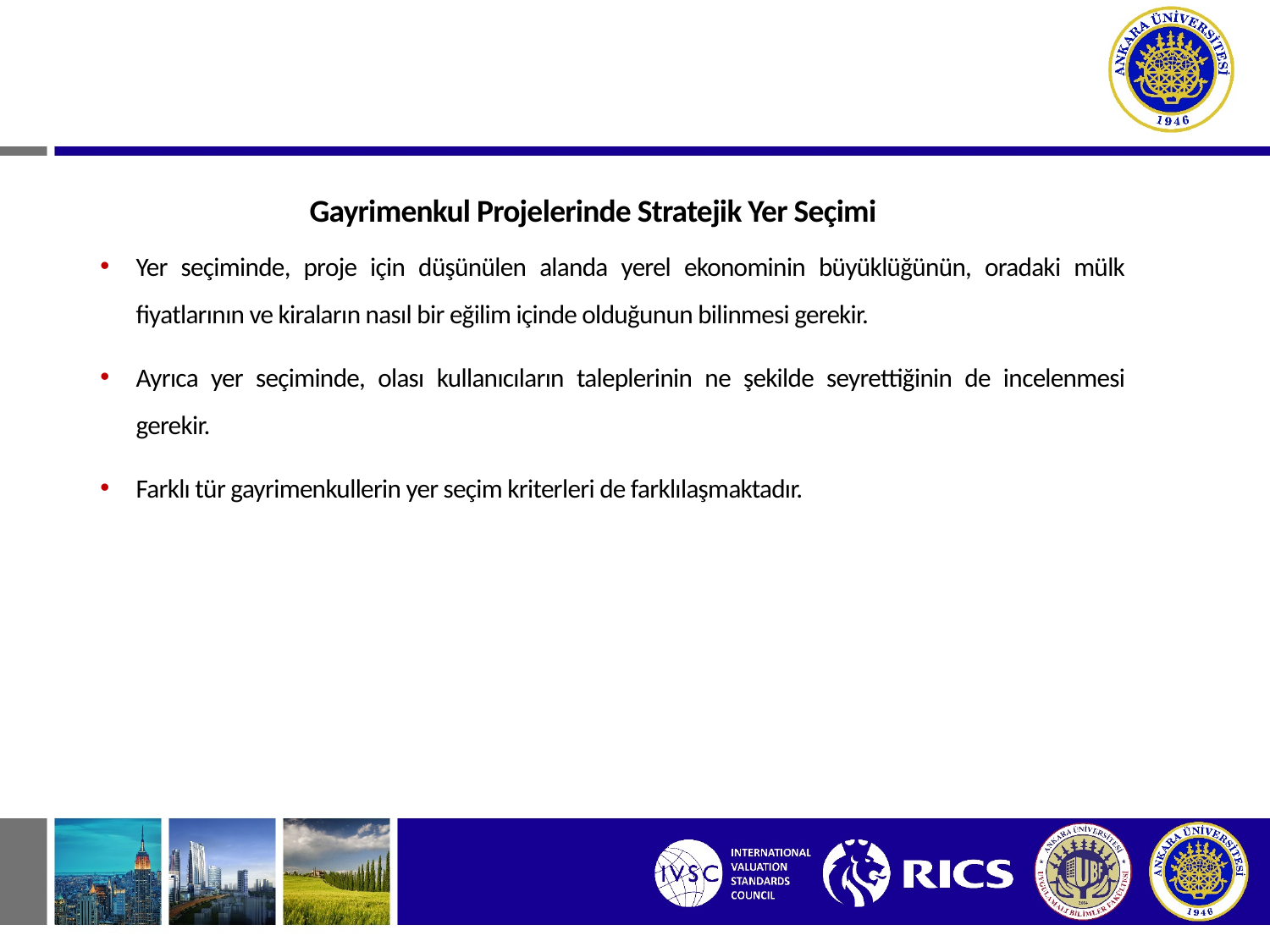

Gayrimenkul Projelerinde Stratejik Yer Seçimi
Yer seçiminde, proje için düşünülen alanda yerel ekonominin büyüklüğünün, oradaki mülk fiyatlarının ve kiraların nasıl bir eğilim içinde olduğunun bilinmesi gerekir.
Ayrıca yer seçiminde, olası kullanıcıların taleplerinin ne şekilde seyrettiğinin de incelenmesi gerekir.
Farklı tür gayrimenkullerin yer seçim kriterleri de farklılaşmaktadır.